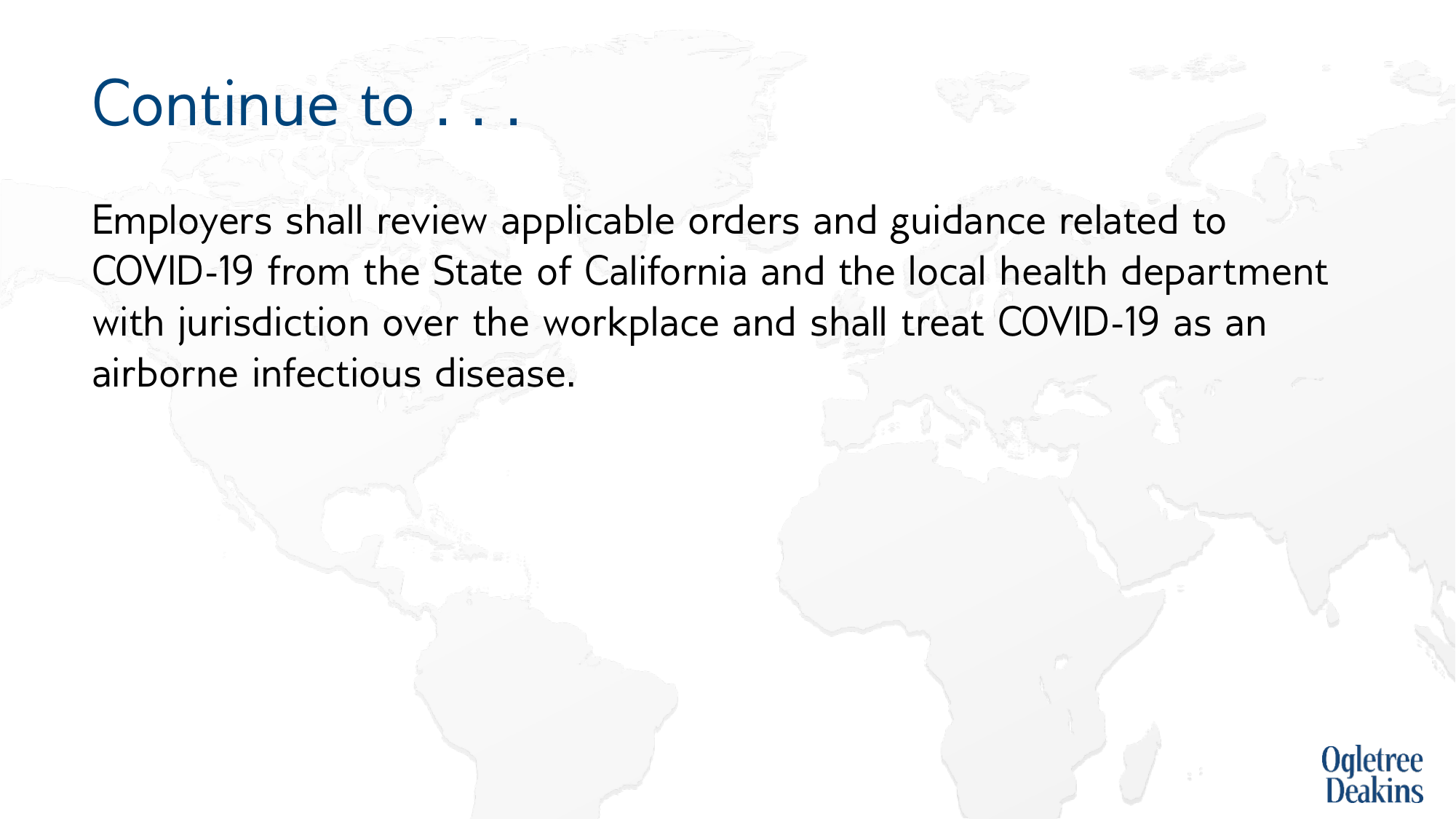

# Continue to . . .
Employers shall review applicable orders and guidance related to COVID-19 from the State of California and the local health department with jurisdiction over the workplace and shall treat COVID-19 as an airborne infectious disease.